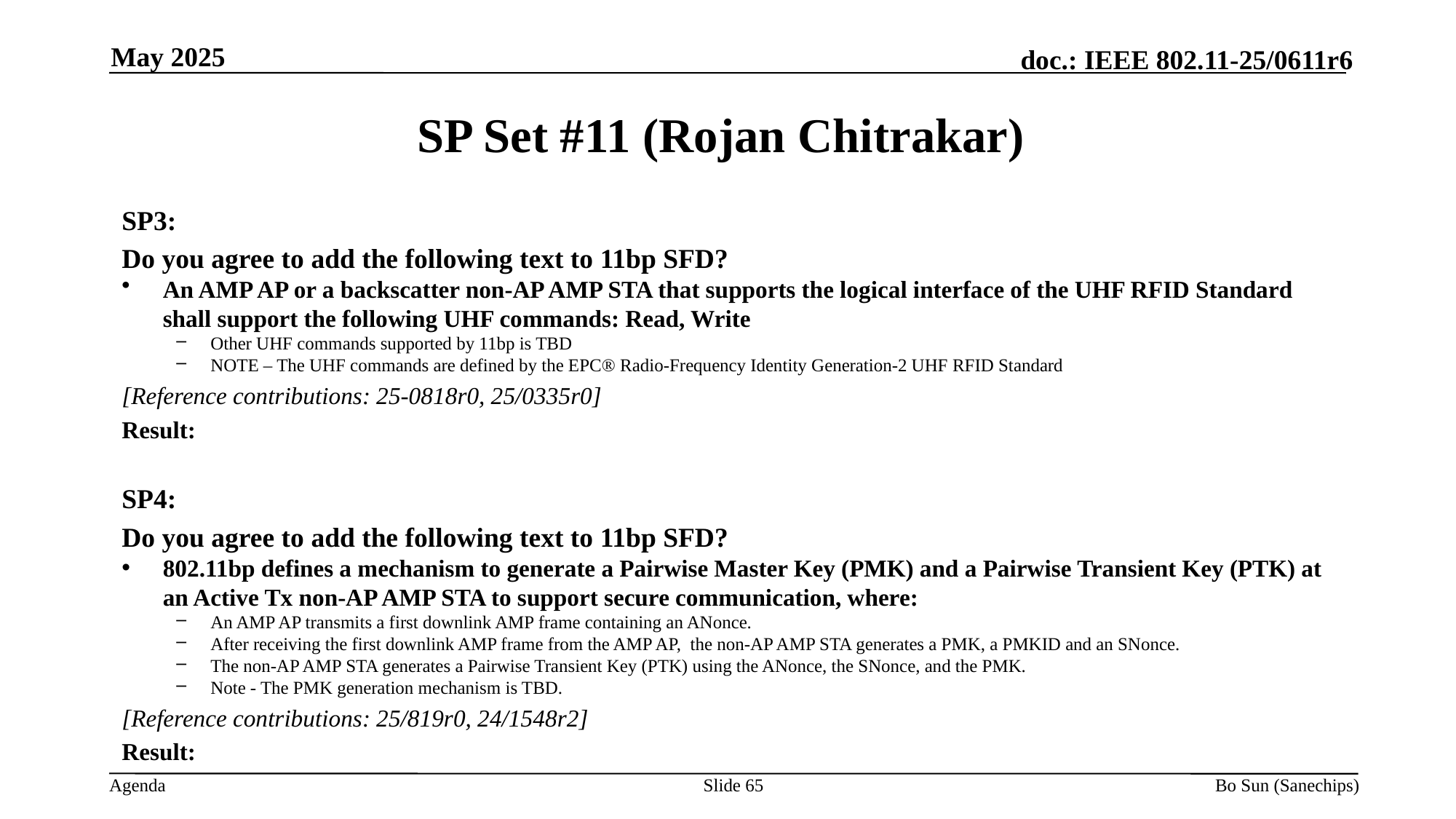

May 2025
SP Set #11 (Rojan Chitrakar)
SP3:
Do you agree to add the following text to 11bp SFD?
An AMP AP or a backscatter non-AP AMP STA that supports the logical interface of the UHF RFID Standard shall support the following UHF commands: Read, Write
Other UHF commands supported by 11bp is TBD
NOTE – The UHF commands are defined by the EPC® Radio-Frequency Identity Generation-2 UHF RFID Standard
[Reference contributions: 25-0818r0, 25/0335r0]
Result:
SP4:
Do you agree to add the following text to 11bp SFD?
802.11bp defines a mechanism to generate a Pairwise Master Key (PMK) and a Pairwise Transient Key (PTK) at an Active Tx non-AP AMP STA to support secure communication, where:
An AMP AP transmits a first downlink AMP frame containing an ANonce.
After receiving the first downlink AMP frame from the AMP AP,  the non-AP AMP STA generates a PMK, a PMKID and an SNonce.
The non-AP AMP STA generates a Pairwise Transient Key (PTK) using the ANonce, the SNonce, and the PMK.
Note - The PMK generation mechanism is TBD.
[Reference contributions: 25/819r0, 24/1548r2]
Result:
Slide 65
Bo Sun (Sanechips)